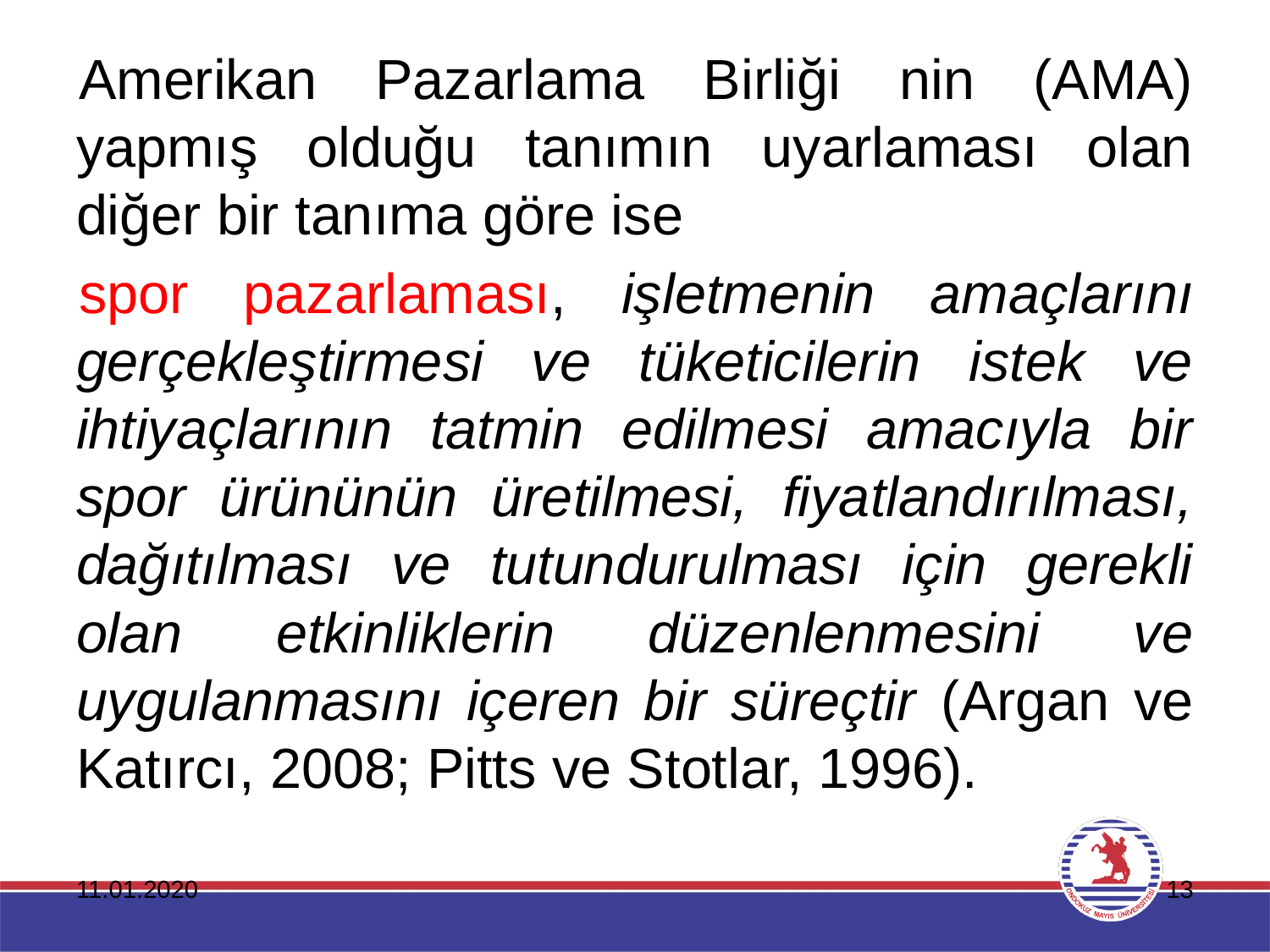

Amerikan Pazarlama Birliği nin (AMA) yapmış olduğu tanımın uyarlaması olan diğer bir tanıma göre ise
spor pazarlaması, işletmenin amaçlarını gerçekleştirmesi ve tüketicilerin istek ve ihtiyaçlarının tatmin edilmesi amacıyla bir spor ürününün üretilmesi, fiyatlandırılması, dağıtılması ve tutundurulması için gerekli olan etkinliklerin düzenlenmesini ve uygulanmasını içeren bir süreçtir (Argan ve Katırcı, 2008; Pitts ve Stotlar, 1996).
11.01.2020
13